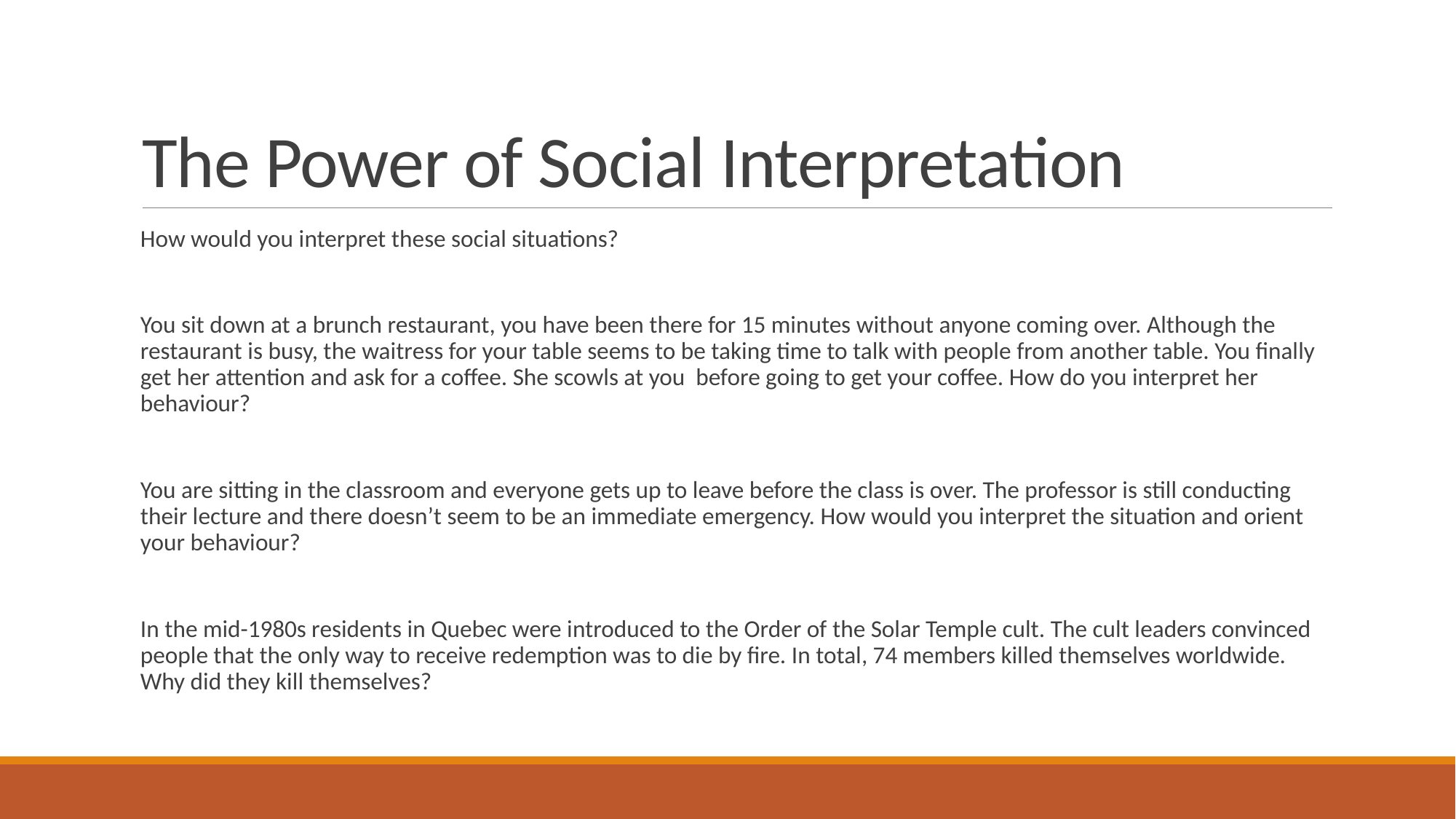

# The Power of Social Interpretation
How would you interpret these social situations?

You sit down at a brunch restaurant, you have been there for 15 minutes without anyone coming over. Although the restaurant is busy, the waitress for your table seems to be taking time to talk with people from another table. You finally get her attention and ask for a coffee. She scowls at you  before going to get your coffee. How do you interpret her behaviour?

You are sitting in the classroom and everyone gets up to leave before the class is over. The professor is still conducting their lecture and there doesn’t seem to be an immediate emergency. How would you interpret the situation and orient your behaviour?

In the mid-1980s residents in Quebec were introduced to the Order of the Solar Temple cult. The cult leaders convinced people that the only way to receive redemption was to die by fire. In total, 74 members killed themselves worldwide. Why did they kill themselves?